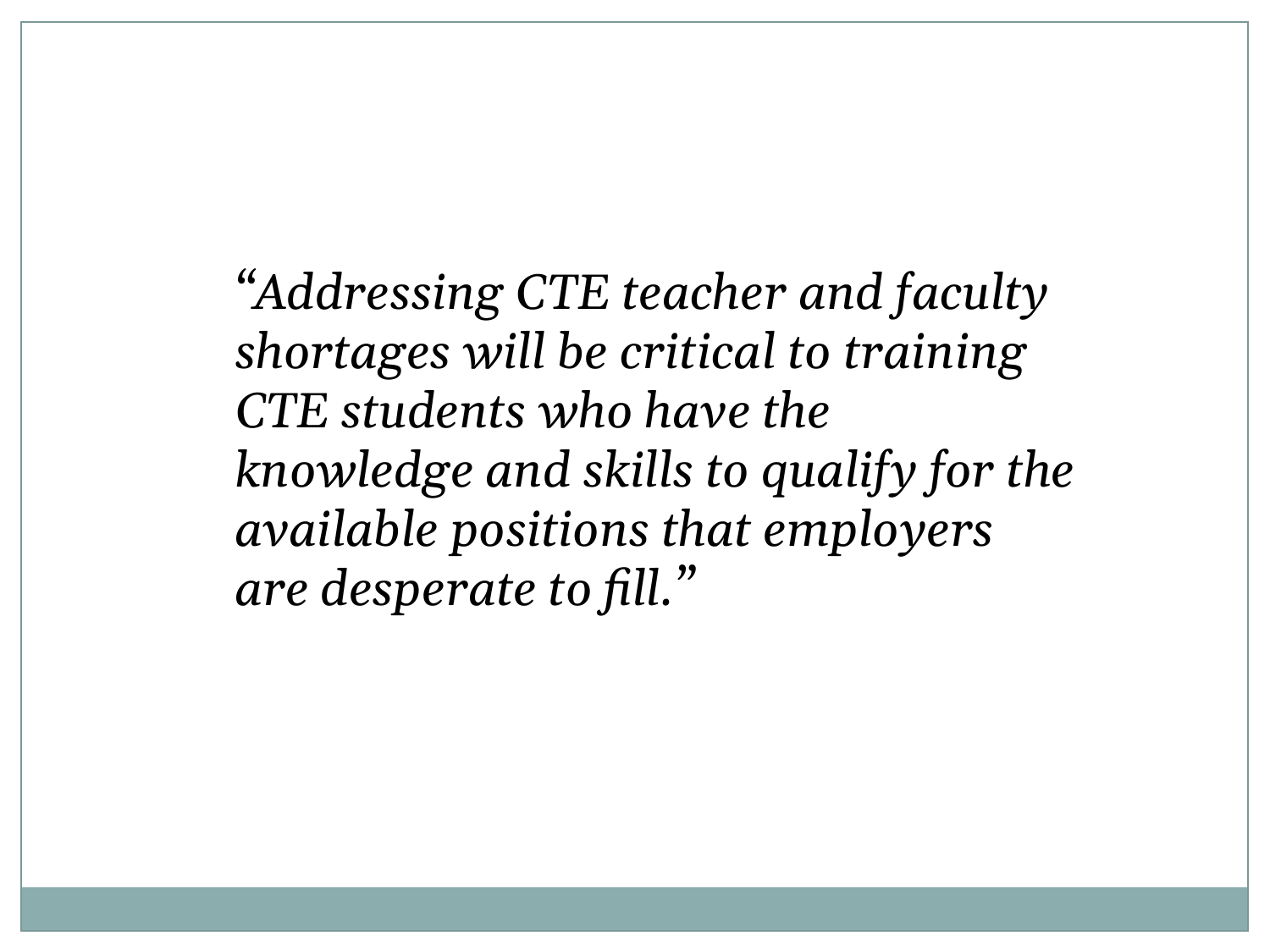

“Addressing CTE teacher and faculty shortages will be critical to training CTE students who have the knowledge and skills to qualify for the available positions that employers are desperate to fill.”